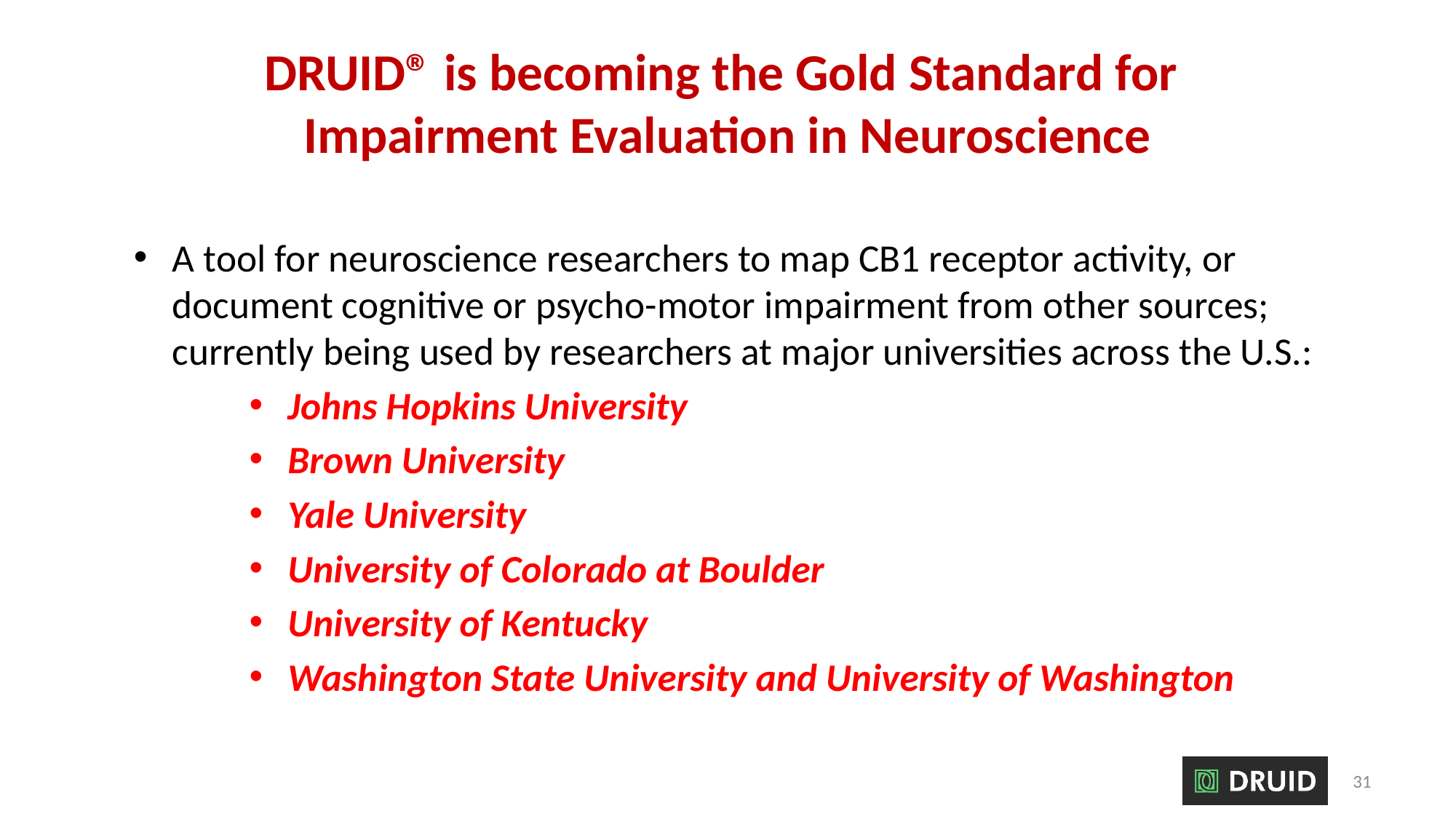

# DRUID® is becoming the Gold Standard for Impairment Evaluation in Neuroscience
A tool for neuroscience researchers to map CB1 receptor activity, or document cognitive or psycho-motor impairment from other sources; currently being used by researchers at major universities across the U.S.:
Johns Hopkins University
Brown University
Yale University
University of Colorado at Boulder
University of Kentucky
Washington State University and University of Washington
31